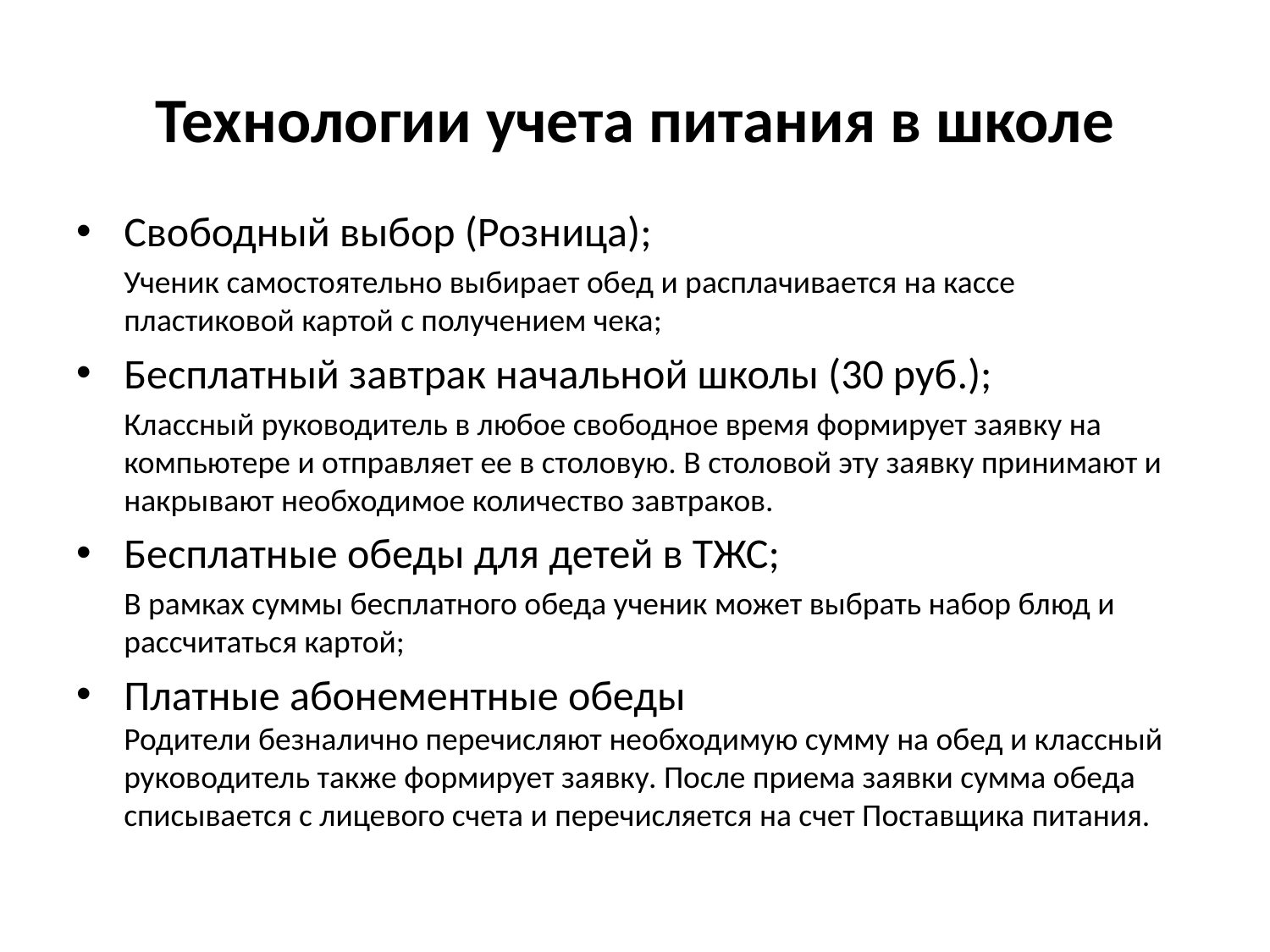

# Технологии учета питания в школе
Свободный выбор (Розница);
Ученик самостоятельно выбирает обед и расплачивается на кассе пластиковой картой с получением чека;
Бесплатный завтрак начальной школы (30 руб.);
Классный руководитель в любое свободное время формирует заявку на компьютере и отправляет ее в столовую. В столовой эту заявку принимают и накрывают необходимое количество завтраков.
Бесплатные обеды для детей в ТЖС;
В рамках суммы бесплатного обеда ученик может выбрать набор блюд и рассчитаться картой;
Платные абонементные обеды
Родители безналично перечисляют необходимую сумму на обед и классный
руководитель также формирует заявку. После приема заявки сумма обеда
списывается с лицевого счета и перечисляется на счет Поставщика питания.